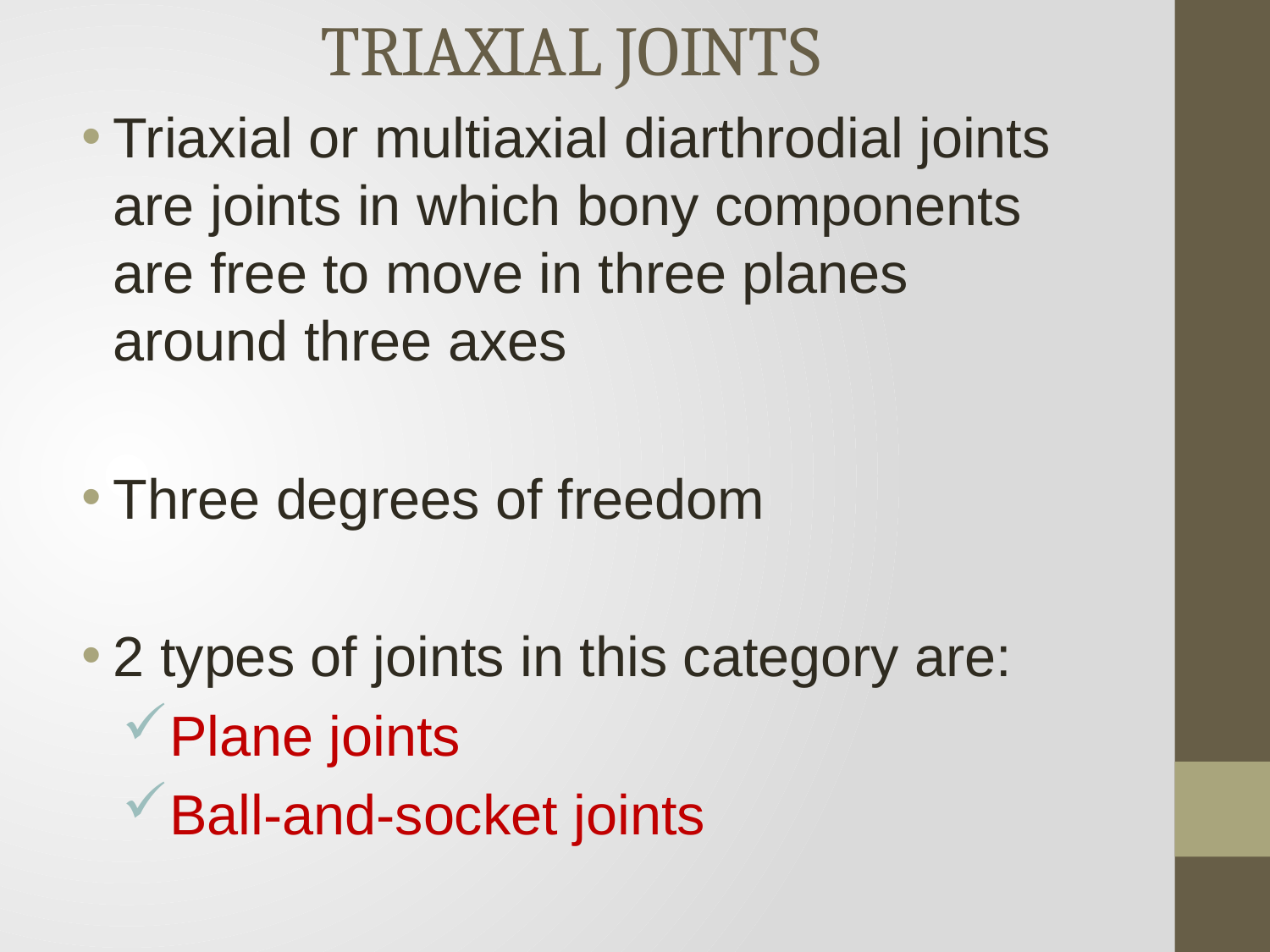

# TRIAXIAL JOINTS
Triaxial or multiaxial diarthrodial joints are joints in which bony components are free to move in three planes around three axes

Three degrees of freedom

2 types of joints in this category are:
Plane joints
Ball-and-socket joints